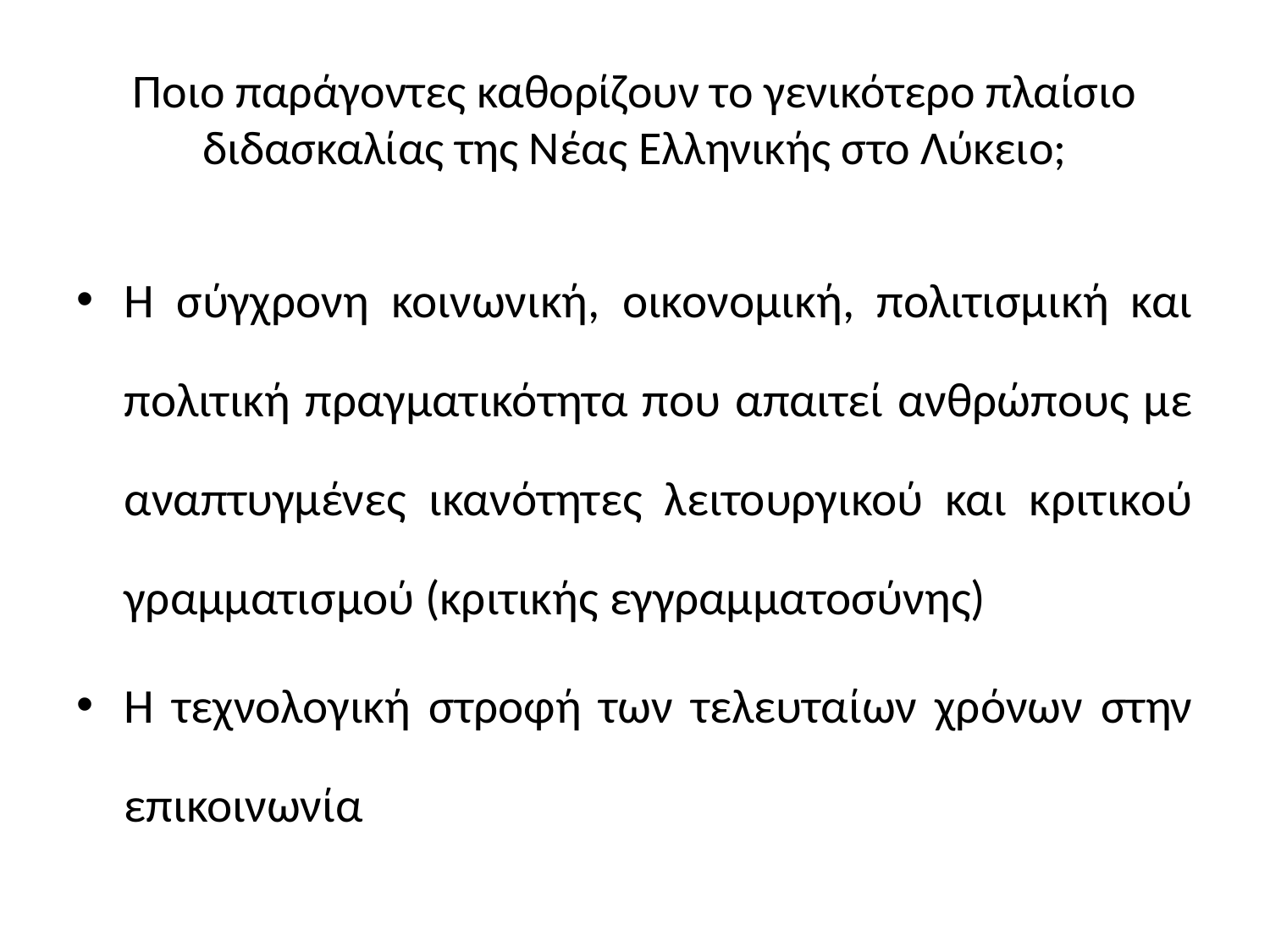

# Ποιο παράγοντες καθορίζουν το γενικότερο πλαίσιο διδασκαλίας της Νέας Ελληνικής στο Λύκειο;
Η σύγχρονη κοινωνική, οικονομική, πολιτισμική και πολιτική πραγματικότητα που απαιτεί ανθρώπους με αναπτυγμένες ικανότητες λειτουργικού και κριτικού γραμματισμού (κριτικής εγγραμματοσύνης)
Η τεχνολογική στροφή των τελευταίων χρόνων στην επικοινωνία